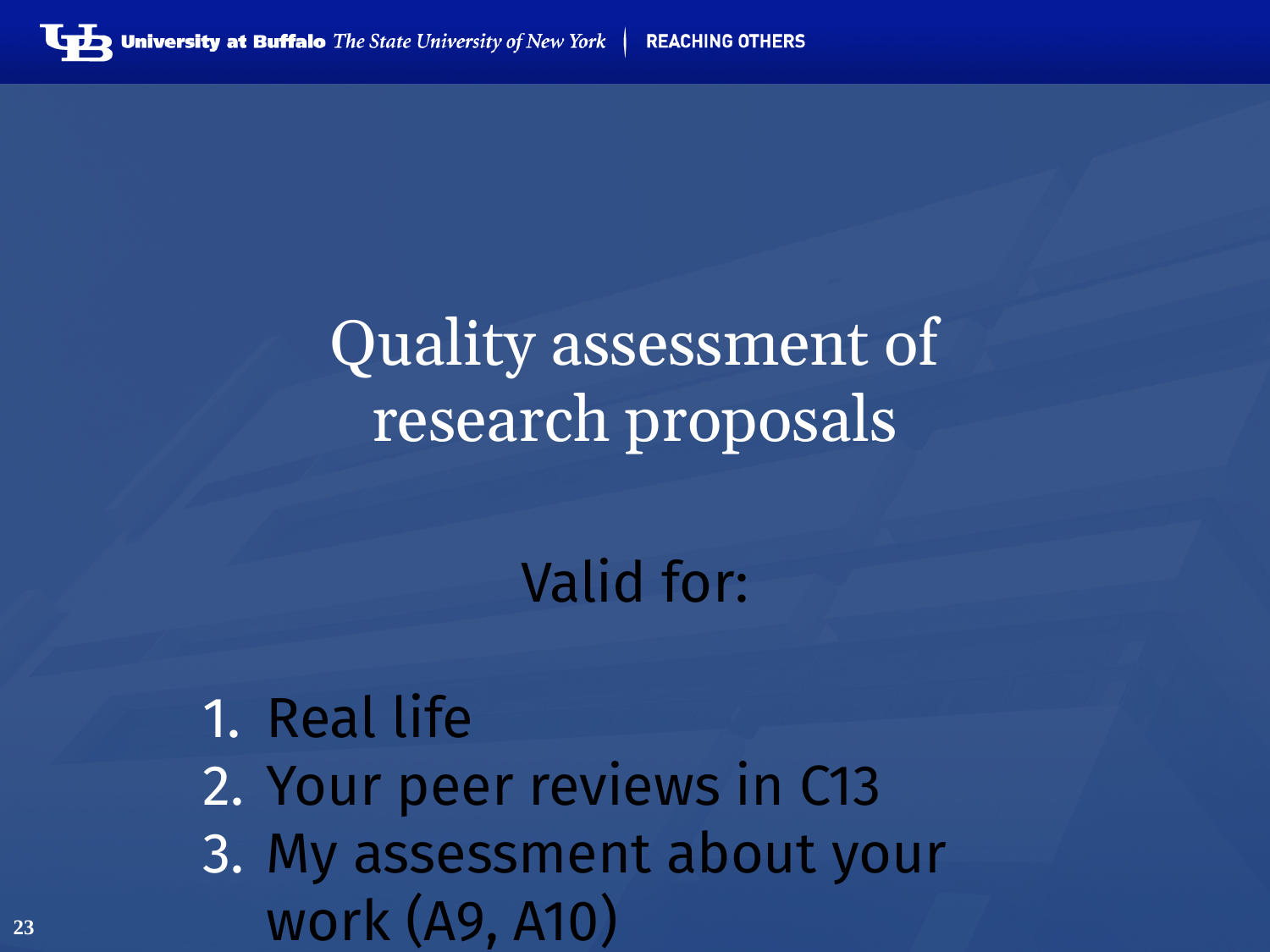

# Quality assessment of research proposals
Valid for:

Real life
Your peer reviews in C13
My assessment about your work (A9, A10)
23